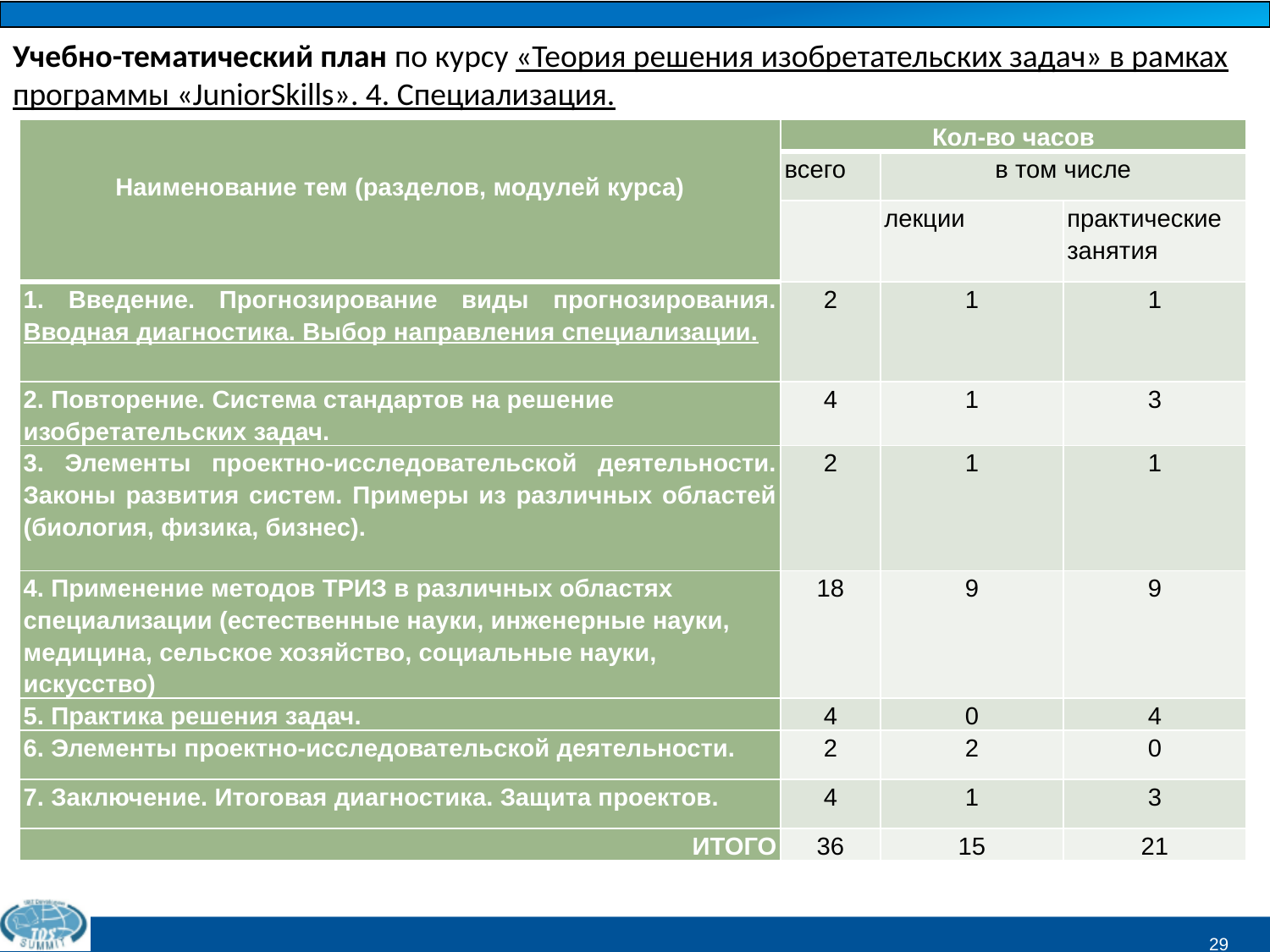

Учебно-тематический план по курсу «Теория решения изобретательских задач» в рамках программы «JuniorSkills». 4. Специализация.
| Наименование тем (разделов, модулей курса) | Кол-во часов |  |  |
| --- | --- | --- | --- |
|  | всего | в том числе |  |
|  |  | лекции | практические занятия |
| 1. Введение. Прогнозирование виды прогнозирования. Вводная диагностика. Выбор направления специализации. | 2 | 1 | 1 |
| 2. Повторение. Система стандартов на решение изобретательских задач. | 4 | 1 | 3 |
| 3. Элементы проектно-исследовательской деятельности. Законы развития систем. Примеры из различных областей (биология, физика, бизнес). | 2 | 1 | 1 |
| 4. Применение методов ТРИЗ в различных областях специализации (естественные науки, инженерные науки, медицина, сельское хозяйство, социальные науки, искусство) | 18 | 9 | 9 |
| 5. Практика решения задач. | 4 | 0 | 4 |
| 6. Элементы проектно-исследовательской деятельности. | 2 | 2 | 0 |
| 7. Заключение. Итоговая диагностика. Защита проектов. | 4 | 1 | 3 |
| ИТОГО | 36 | 15 | 21 |